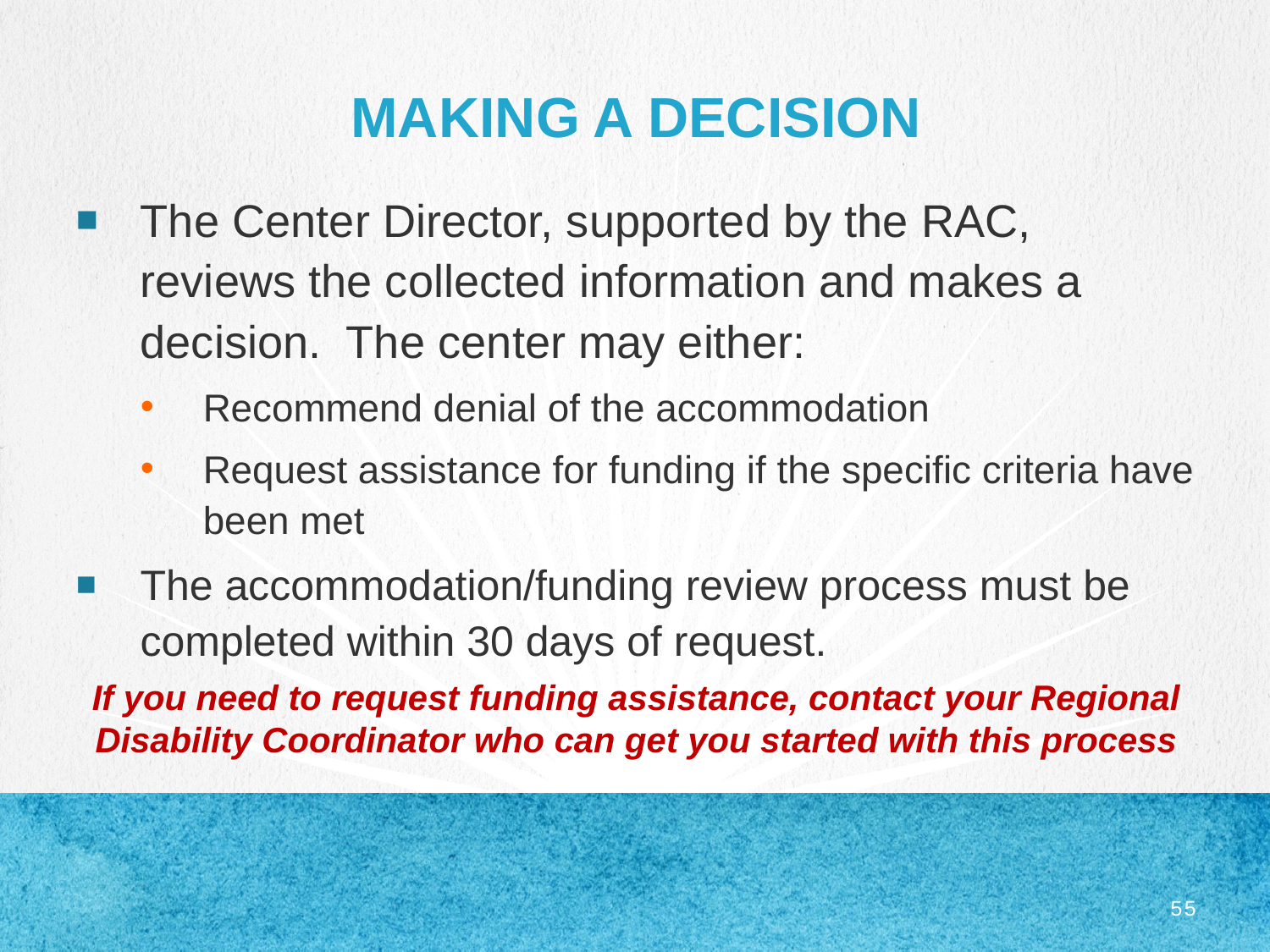

# Making a decision
The Center Director, supported by the RAC,  reviews the collected information and makes a decision.  The center may either:
Recommend denial of the accommodation
Request assistance for funding if the specific criteria have been met
The accommodation/funding review process must be completed within 30 days of request.
If you need to request funding assistance, contact your Regional Disability Coordinator who can get you started with this process

55